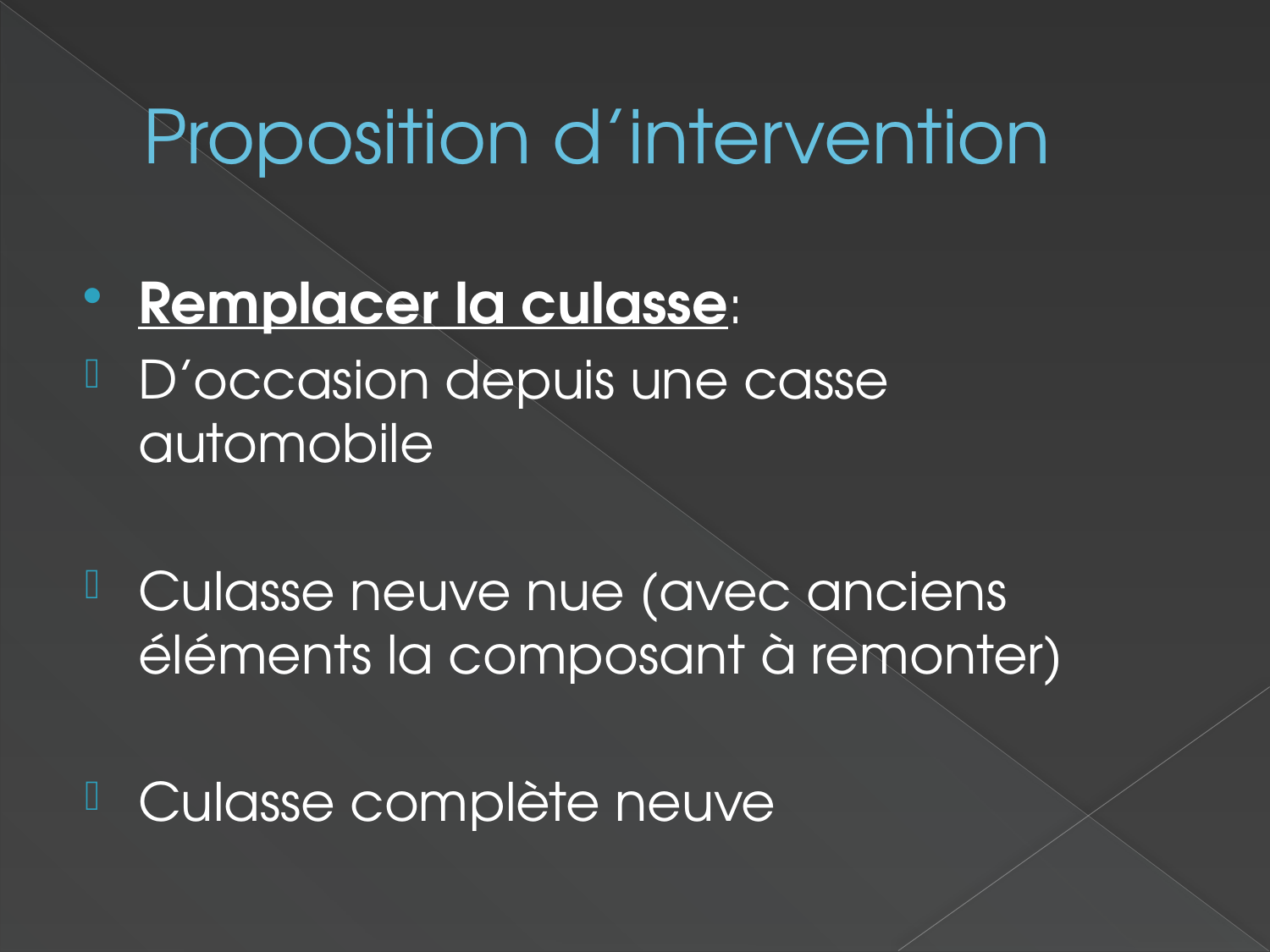

# Proposition d’intervention
Remplacer la culasse:
D’occasion depuis une casse automobile

Culasse neuve nue (avec anciens éléments la composant à remonter)

Culasse complète neuve